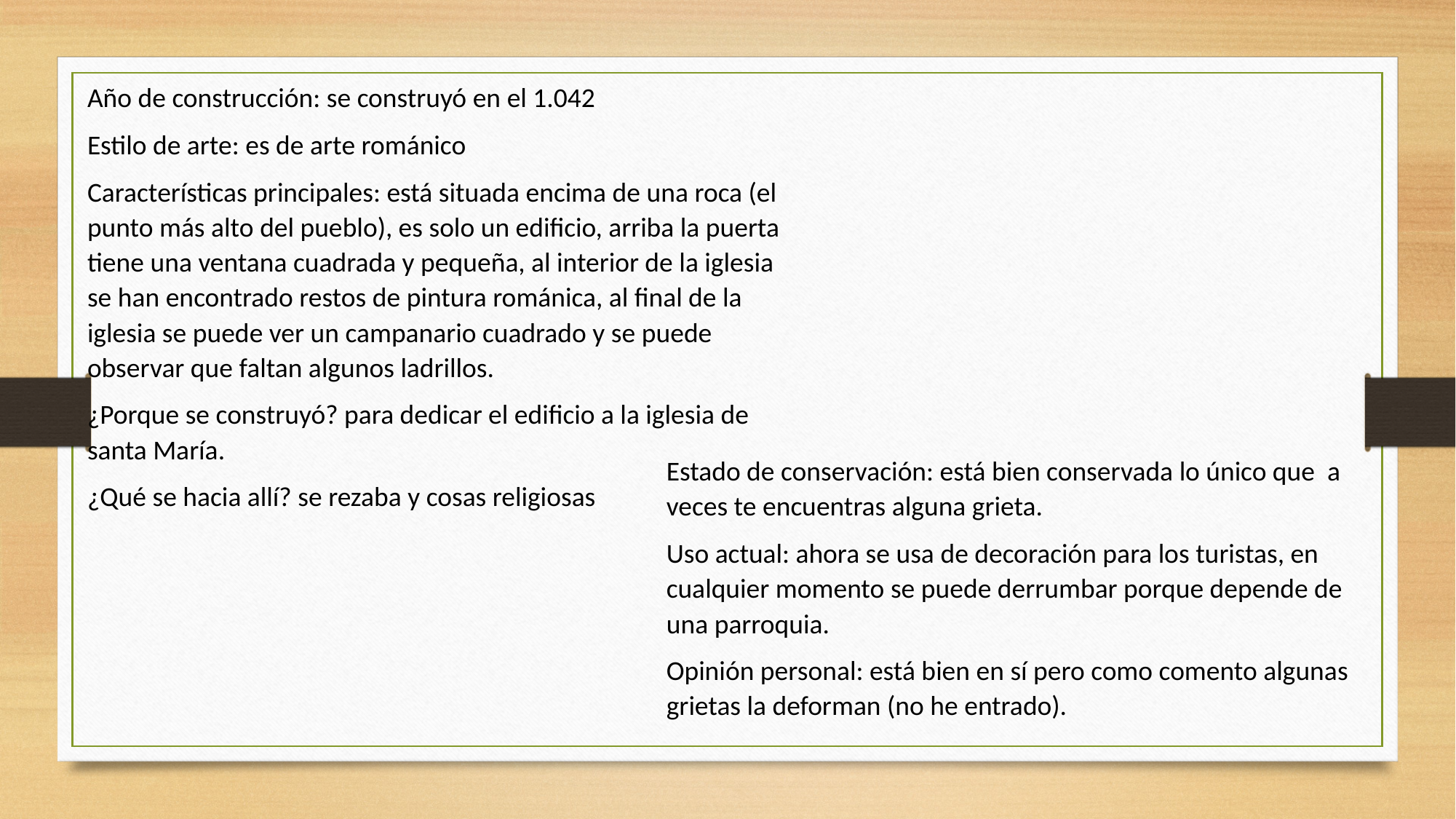

Año de construcción: se construyó en el 1.042
Estilo de arte: es de arte románico
Características principales: está situada encima de una roca (el punto más alto del pueblo), es solo un edificio, arriba la puerta tiene una ventana cuadrada y pequeña, al interior de la iglesia se han encontrado restos de pintura románica, al final de la iglesia se puede ver un campanario cuadrado y se puede observar que faltan algunos ladrillos.
¿Porque se construyó? para dedicar el edificio a la iglesia de santa María.
¿Qué se hacia allí? se rezaba y cosas religiosas

Estado de conservación: está bien conservada lo único que  a veces te encuentras alguna grieta.
Uso actual: ahora se usa de decoración para los turistas, en cualquier momento se puede derrumbar porque depende de una parroquia.
Opinión personal: está bien en sí pero como comento algunas grietas la deforman (no he entrado).